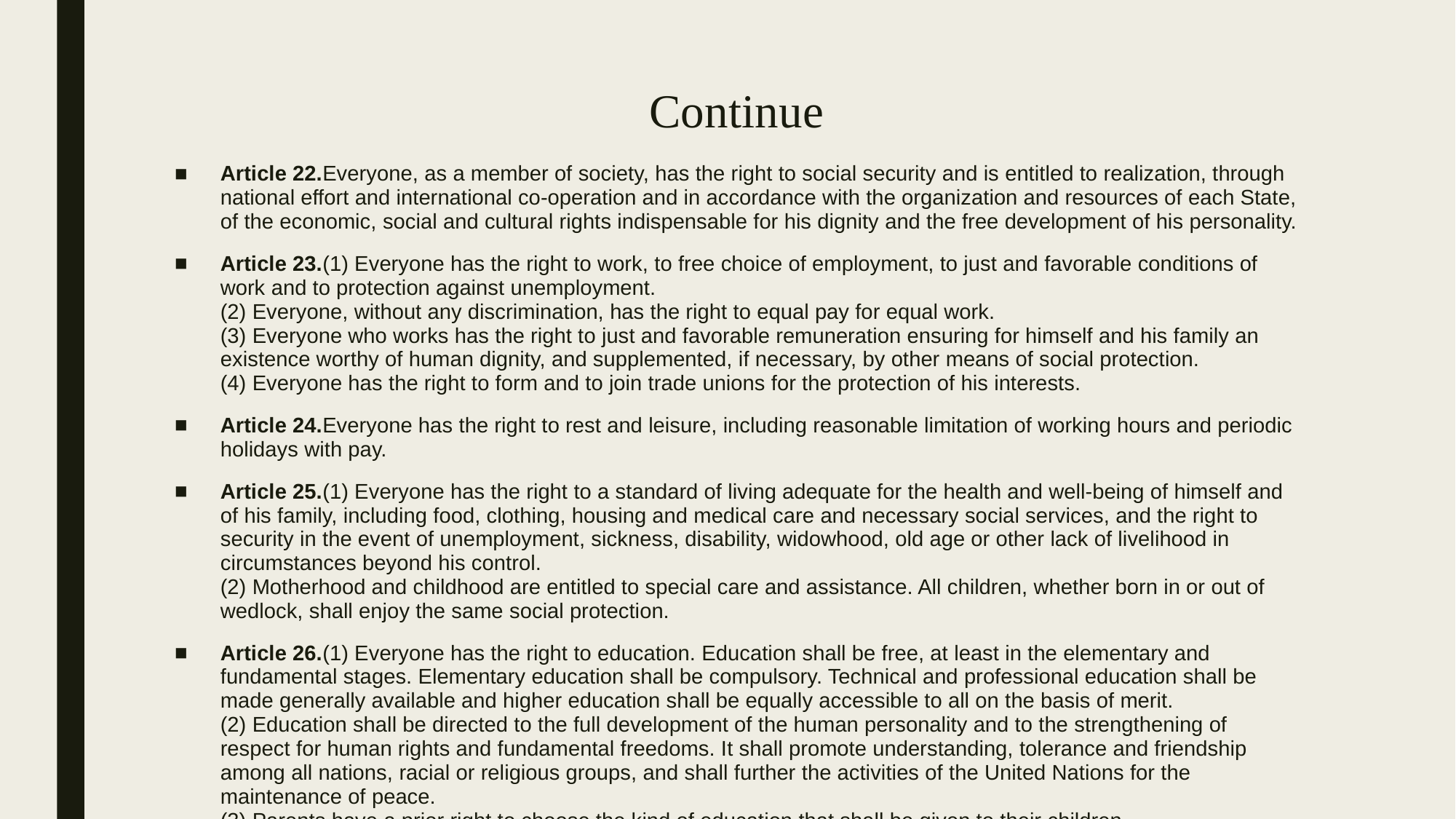

# Continue
Article 22.Everyone, as a member of society, has the right to social security and is entitled to realization, through national effort and international co-operation and in accordance with the organization and resources of each State, of the economic, social and cultural rights indispensable for his dignity and the free development of his personality.
Article 23.(1) Everyone has the right to work, to free choice of employment, to just and favorable conditions of work and to protection against unemployment.
(2) Everyone, without any discrimination, has the right to equal pay for equal work.
(3) Everyone who works has the right to just and favorable remuneration ensuring for himself and his family an existence worthy of human dignity, and supplemented, if necessary, by other means of social protection.
(4) Everyone has the right to form and to join trade unions for the protection of his interests.
Article 24.Everyone has the right to rest and leisure, including reasonable limitation of working hours and periodic holidays with pay.
Article 25.(1) Everyone has the right to a standard of living adequate for the health and well-being of himself and of his family, including food, clothing, housing and medical care and necessary social services, and the right to security in the event of unemployment, sickness, disability, widowhood, old age or other lack of livelihood in circumstances beyond his control.
(2) Motherhood and childhood are entitled to special care and assistance. All children, whether born in or out of wedlock, shall enjoy the same social protection.
Article 26.(1) Everyone has the right to education. Education shall be free, at least in the elementary and fundamental stages. Elementary education shall be compulsory. Technical and professional education shall be made generally available and higher education shall be equally accessible to all on the basis of merit.
(2) Education shall be directed to the full development of the human personality and to the strengthening of respect for human rights and fundamental freedoms. It shall promote understanding, tolerance and friendship among all nations, racial or religious groups, and shall further the activities of the United Nations for the maintenance of peace.
(3) Parents have a prior right to choose the kind of education that shall be given to their children.